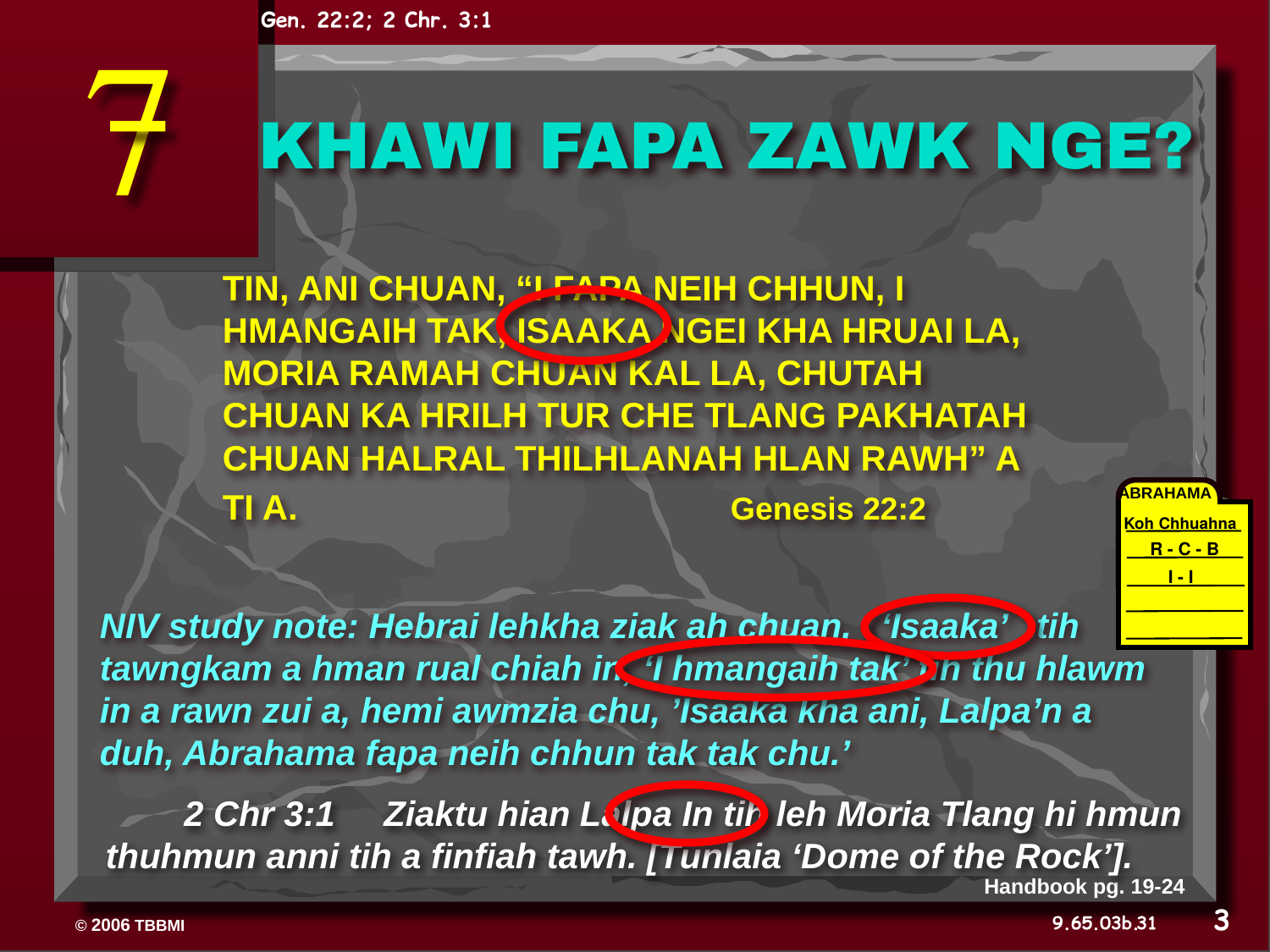

Gen. 22:2; 2 Chr. 3:1
7

KHAWI FAPA ZAWK NGE?
TIN, ANI CHUAN, “I FAPA NEIH CHHUN, I HMANGAIH TAK, ISAAKA NGEI KHA HRUAI LA, MORIA RAMAH CHUAN KAL LA, CHUTAH CHUAN KA HRILH TUR CHE TLANG PAKHATAH CHUAN HALRAL THILHLANAH HLAN RAWH” A TI A. 				Genesis 22:2

ABRAHAM
ABRAHAMA

Koh Chhuahna

R - C - B

I - I

NIV study note: Hebrai lehkha ziak ah chuan,   ‘Isaaka’   tih tawngkam a hman rual chiah in, ‘I hmangaih tak’ tih thu hlawm in a rawn zui a, hemi awmzia chu, ’Isaaka kha ani, Lalpa’n a duh, Abrahama fapa neih chhun tak tak chu.’

	2 Chr 3:1     Ziaktu hian Lalpa In tih leh Moria Tlang hi hmun thuhmun anni tih a finfiah tawh. [Tunlaia ‘Dome of the Rock’].

Handbook pg. 19-24
3
31